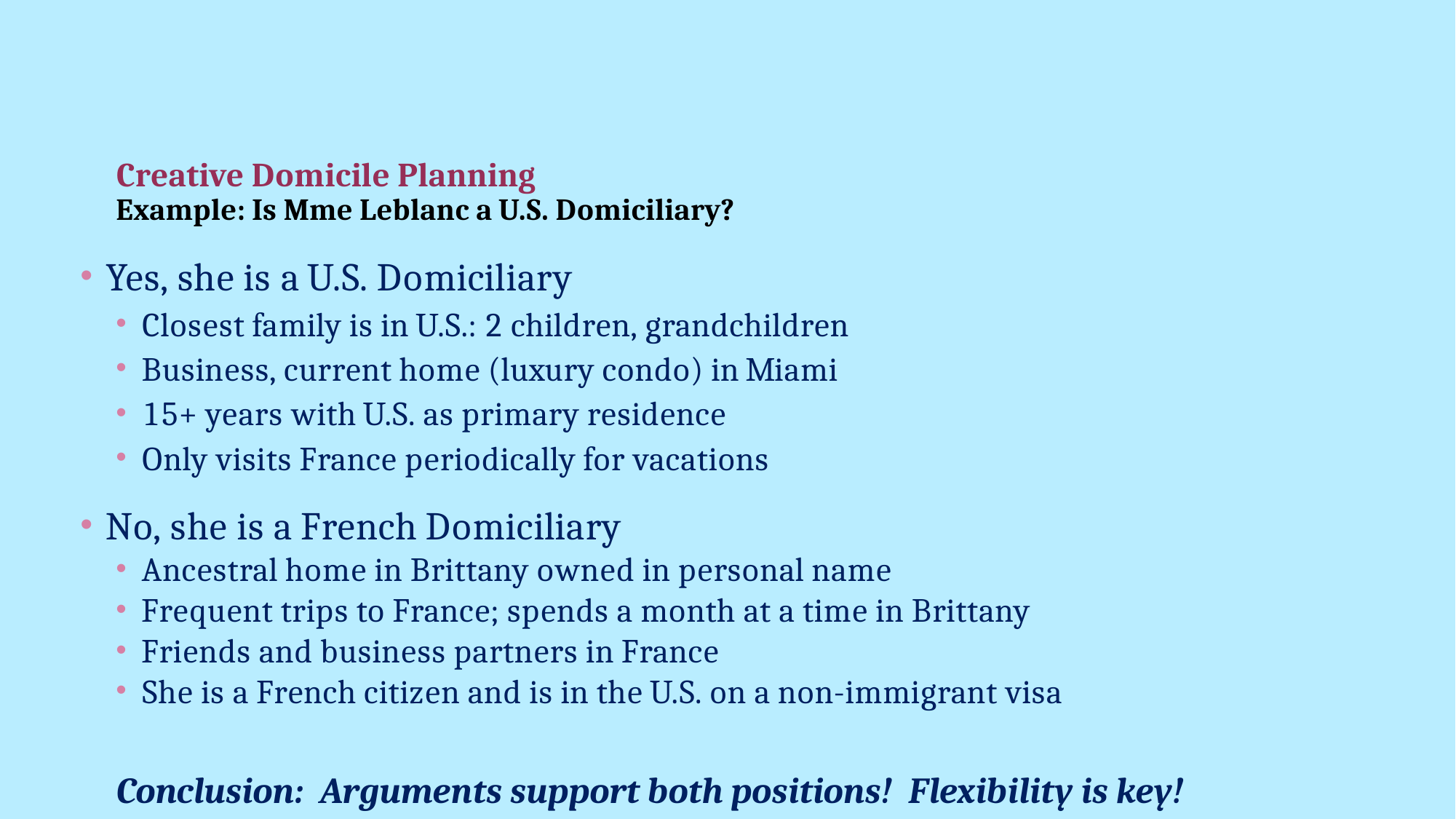

# Creative Domicile Planning Example: Is Mme Leblanc a U.S. Domiciliary?

Yes, she is a U.S. Domiciliary
Closest family is in U.S.: 2 children, grandchildren
Business, current home (luxury condo) in Miami
15+ years with U.S. as primary residence
Only visits France periodically for vacations
No, she is a French Domiciliary
Ancestral home in Brittany owned in personal name
Frequent trips to France; spends a month at a time in Brittany
Friends and business partners in France
She is a French citizen and is in the U.S. on a non-immigrant visa

Conclusion:  Arguments support both positions!  Flexibility is key!